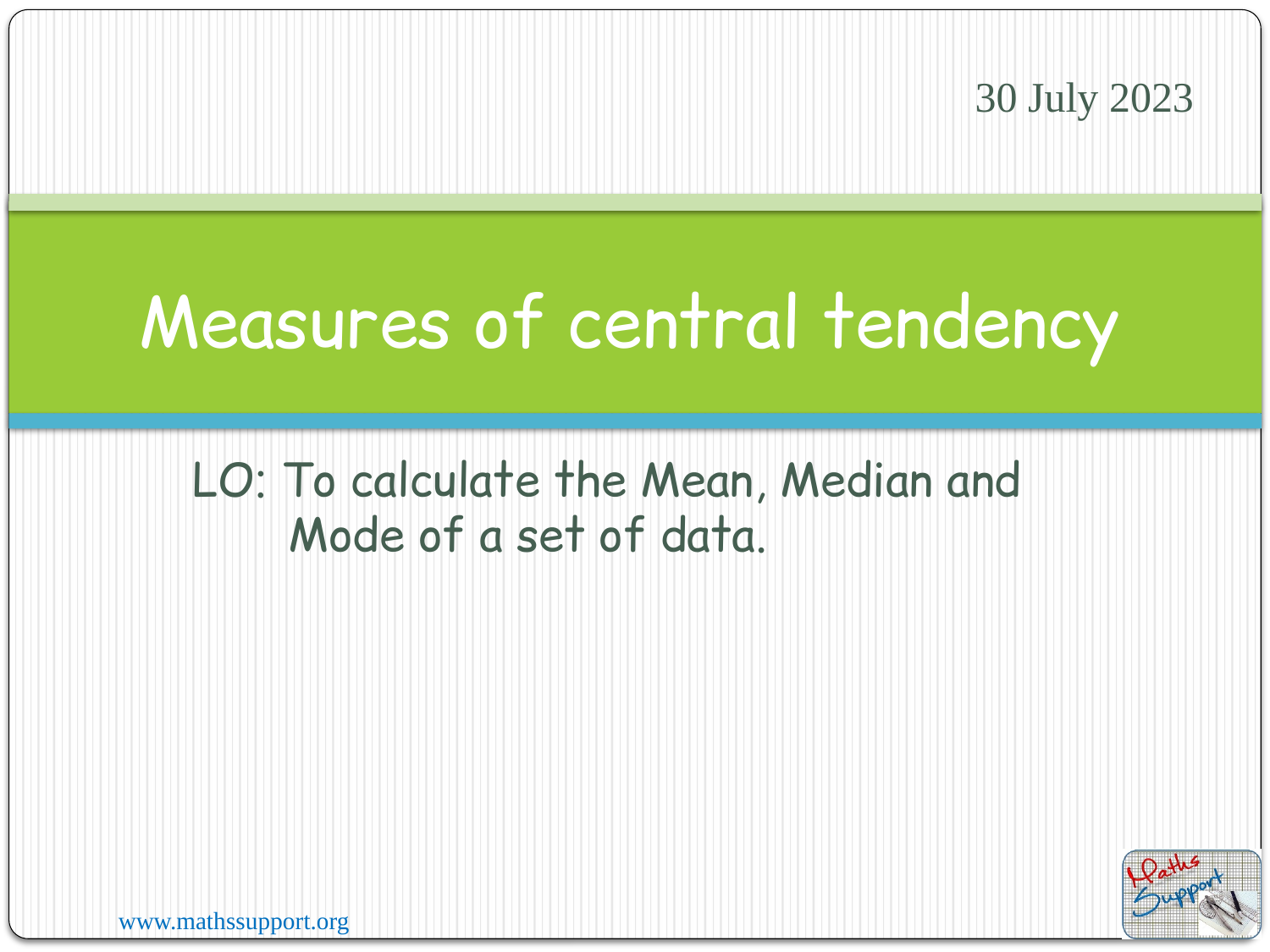

30 July 2023
# Measures of central tendency
LO: To calculate the Mean, Median and Mode of a set of data.